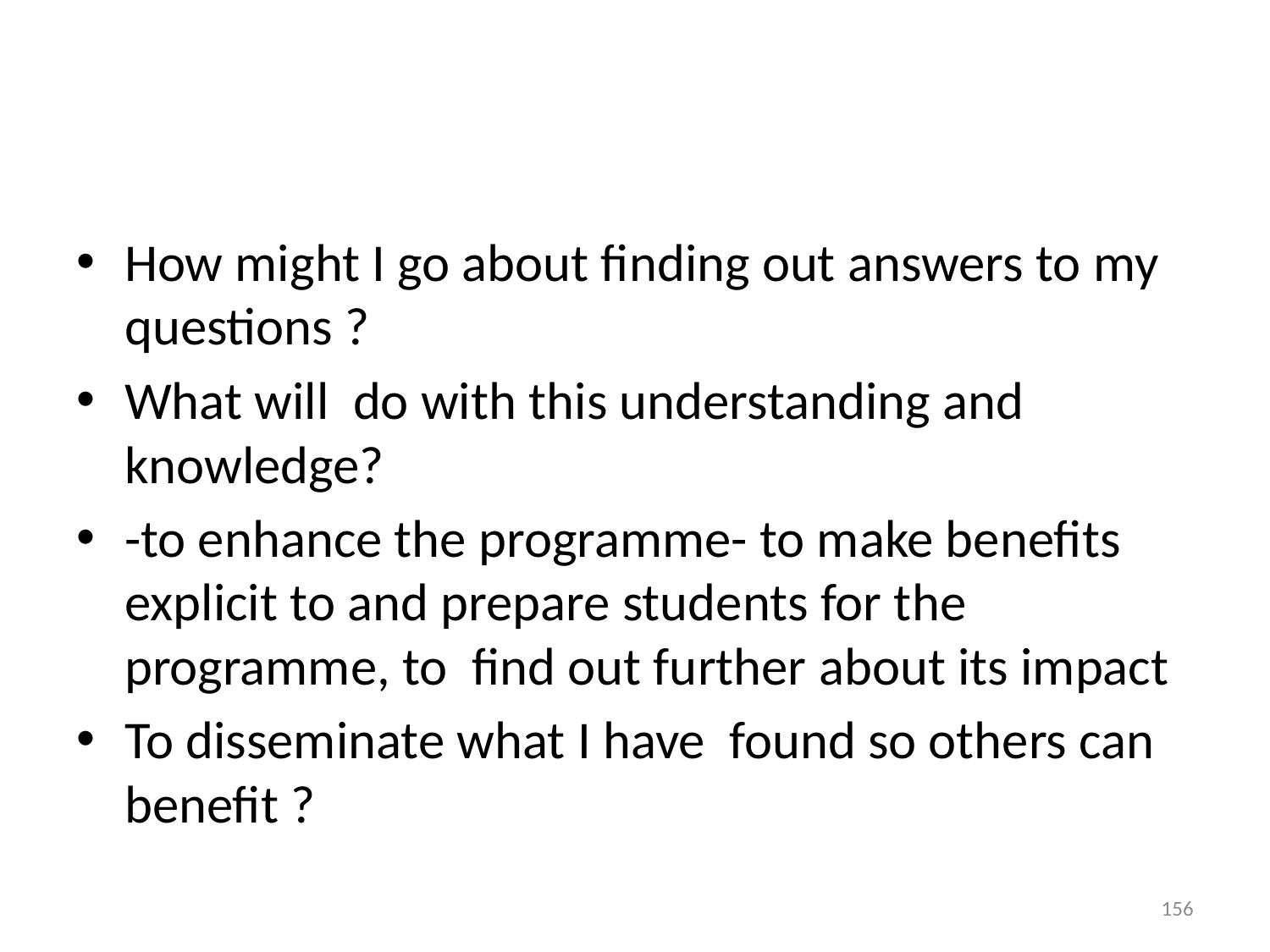

#
How might I go about finding out answers to my questions ?
What will  do with this understanding and knowledge?
-to enhance the programme- to make benefits explicit to and prepare students for the  programme, to  find out further about its impact
To disseminate what I have  found so others can benefit ?

156